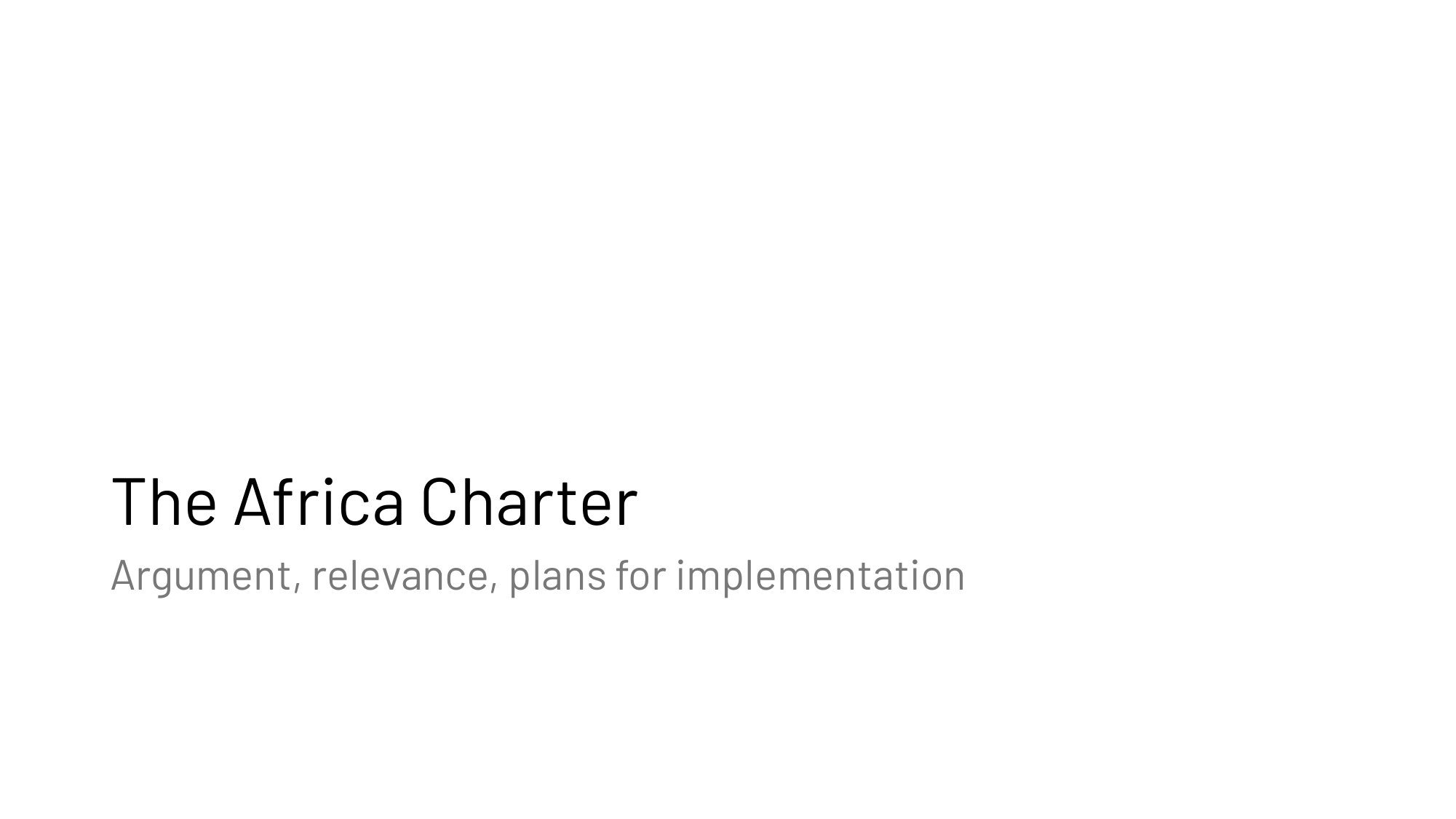

# The Africa Charter
Argument, relevance, plans for implementation